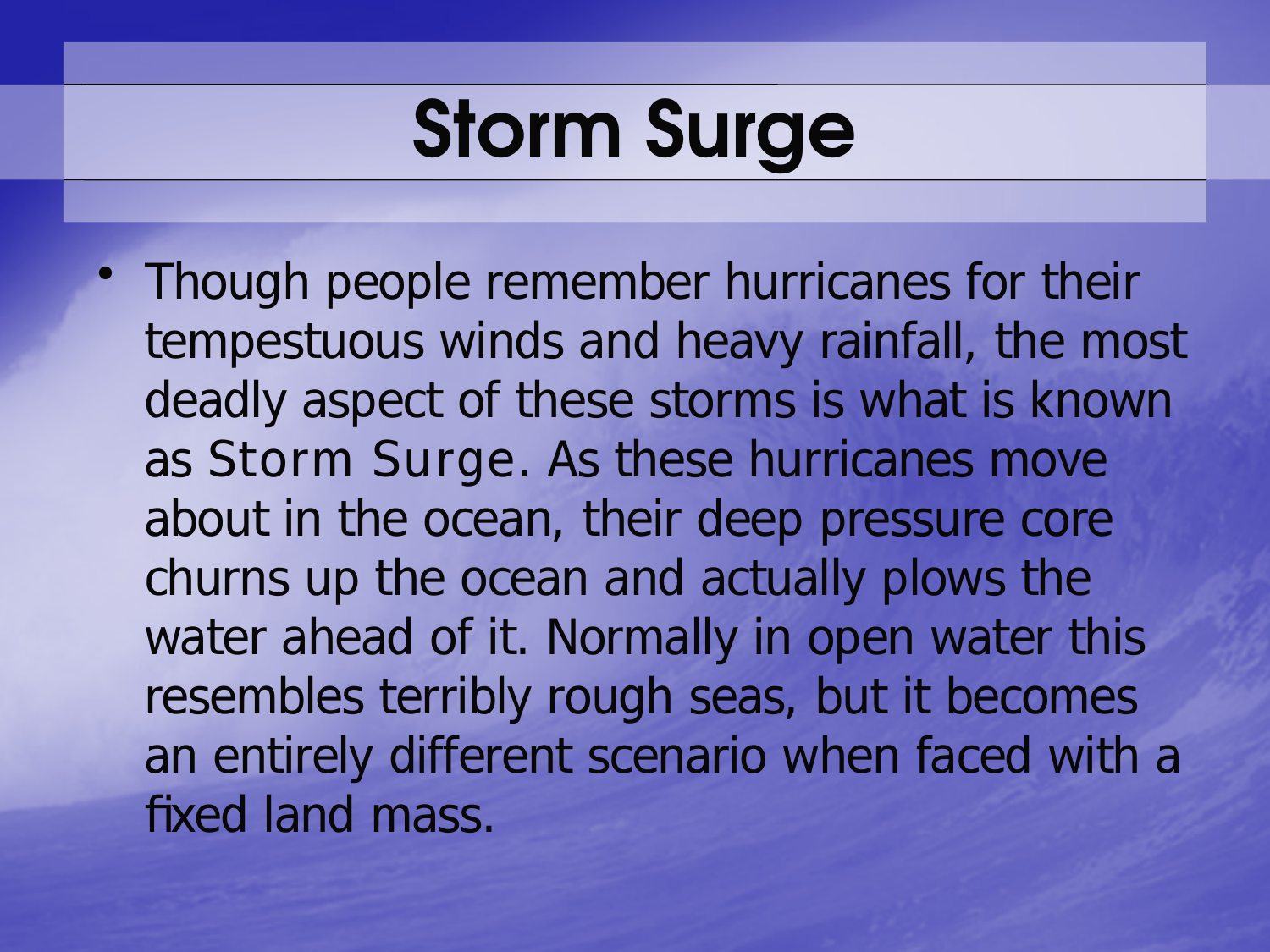

# Storm Surge
Though people remember hurricanes for their tempestuous winds and heavy rainfall, the most deadly aspect of these storms is what is known as Storm Surge. As these hurricanes move about in the ocean, their deep pressure core churns up the ocean and actually plows the water ahead of it. Normally in open water this resembles terribly rough seas, but it becomes an entirely different scenario when faced with a fixed land mass.